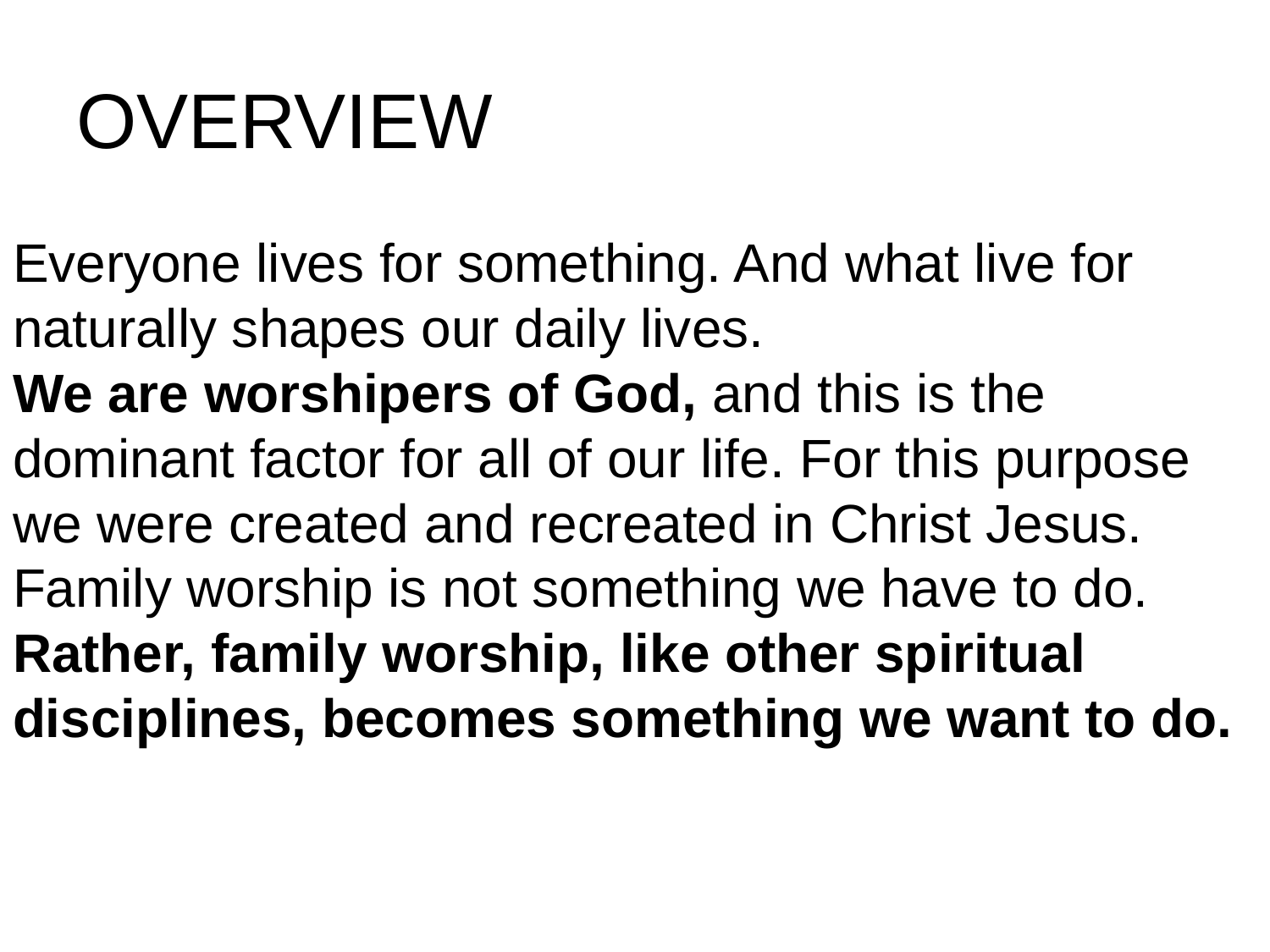

# OVERVIEW
Everyone lives for something. And what live for naturally shapes our daily lives.
We are worshipers of God, and this is the dominant factor for all of our life. For this purpose we were created and recreated in Christ Jesus.
Family worship is not something we have to do. Rather, family worship, like other spiritual disciplines, becomes something we want to do.